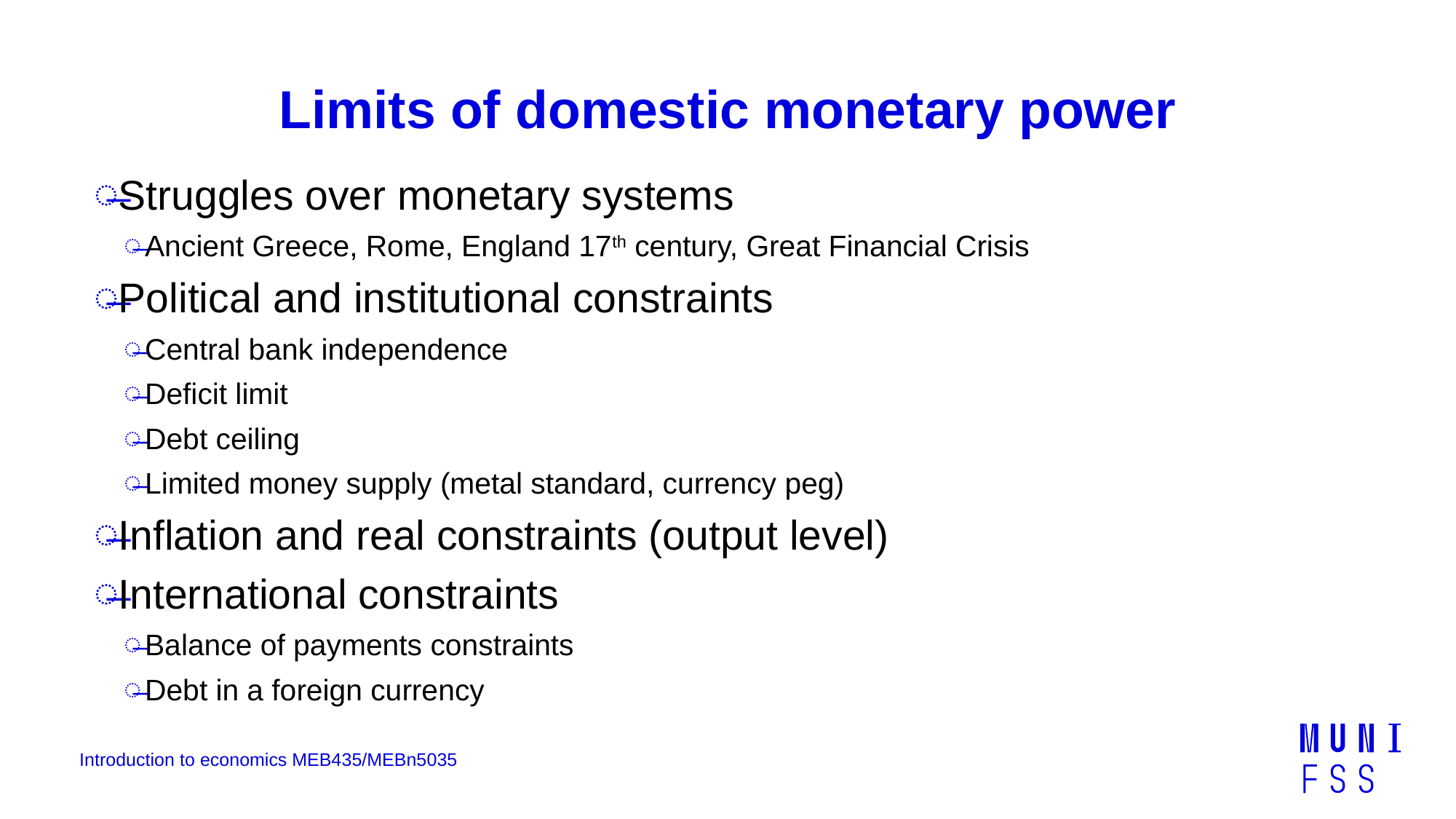

# Limits of domestic monetary power
Struggles over monetary systems
Ancient Greece, Rome, England 17th century, Great Financial Crisis
Political and institutional constraints
Central bank independence
Deficit limit
Debt ceiling
Limited money supply (metal standard, currency peg)
Inflation and real constraints (output level)
International constraints
Balance of payments constraints
Debt in a foreign currency
Introduction to economics MEB435/MEBn5035